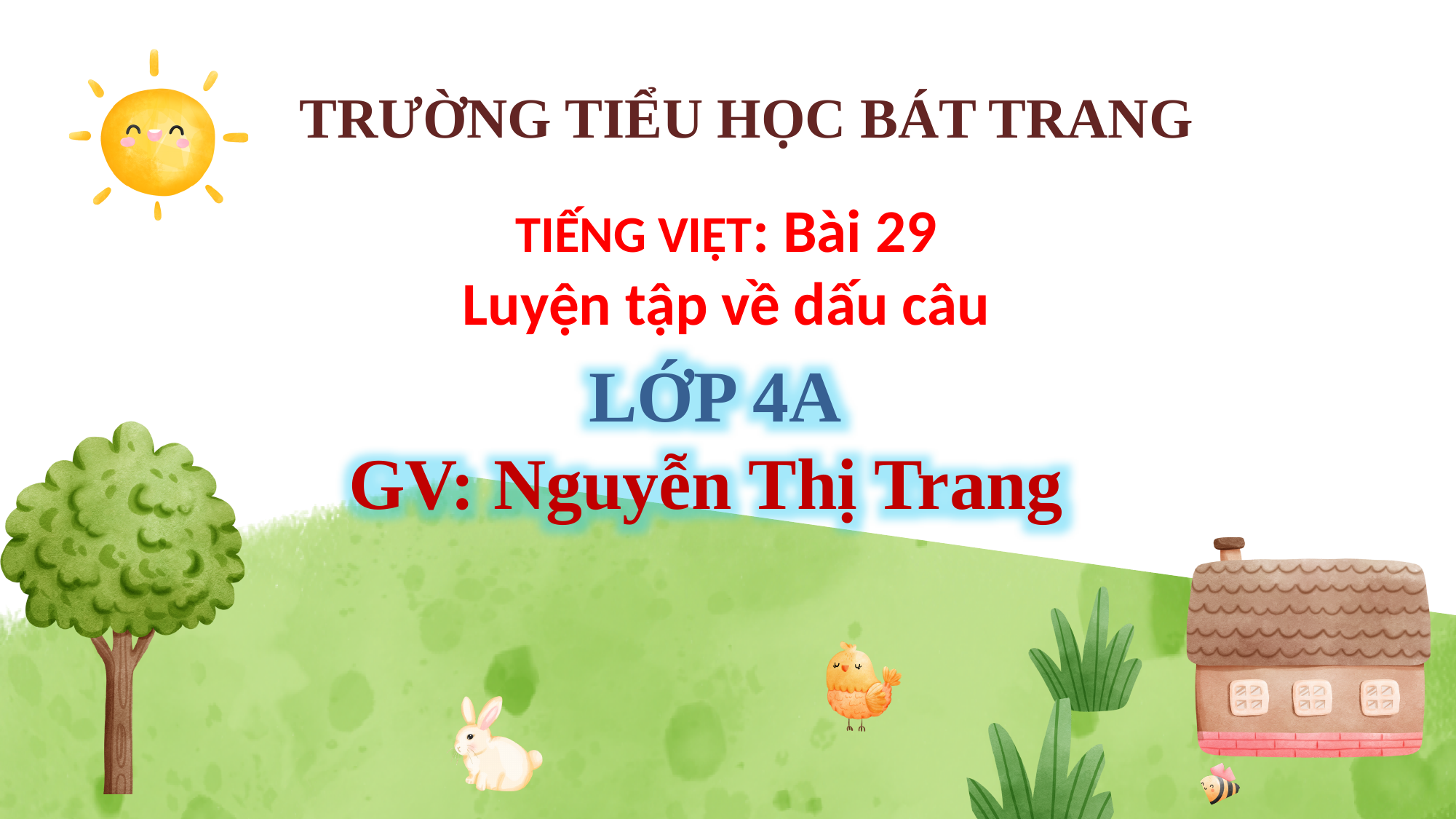

TRƯỜNG TIỂU HỌC BÁT TRANG

TIẾNG VIỆT: Bài 29
Luyện tập về dấu câu
 LỚP 4A
GV: Nguyễn Thị Trang